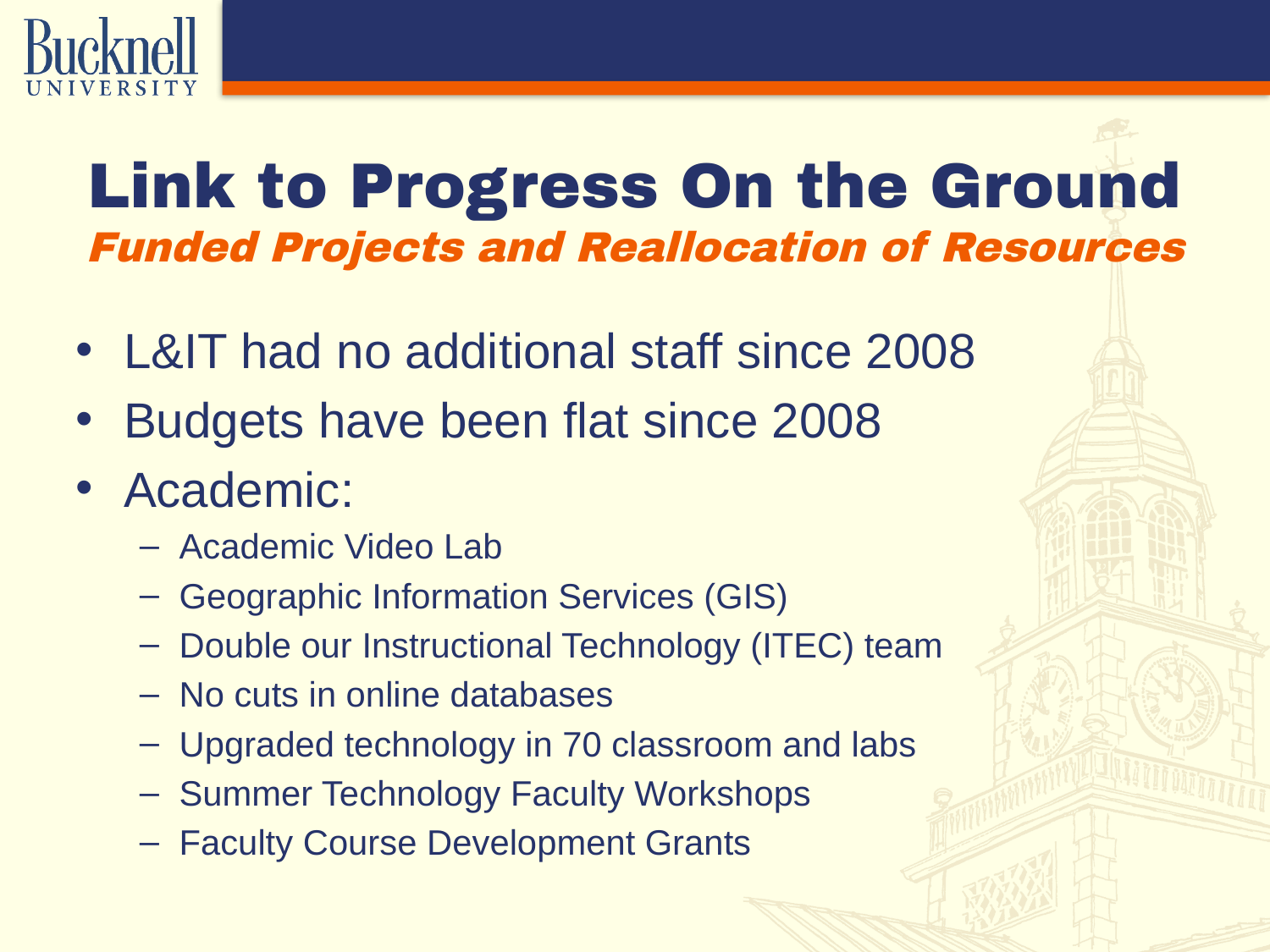

# Link to Progress On the Ground Funded Projects and Reallocation of Resources
L&IT had no additional staff since 2008
Budgets have been flat since 2008
Academic:
Academic Video Lab
Geographic Information Services (GIS)
Double our Instructional Technology (ITEC) team
No cuts in online databases
Upgraded technology in 70 classroom and labs
Summer Technology Faculty Workshops
Faculty Course Development Grants